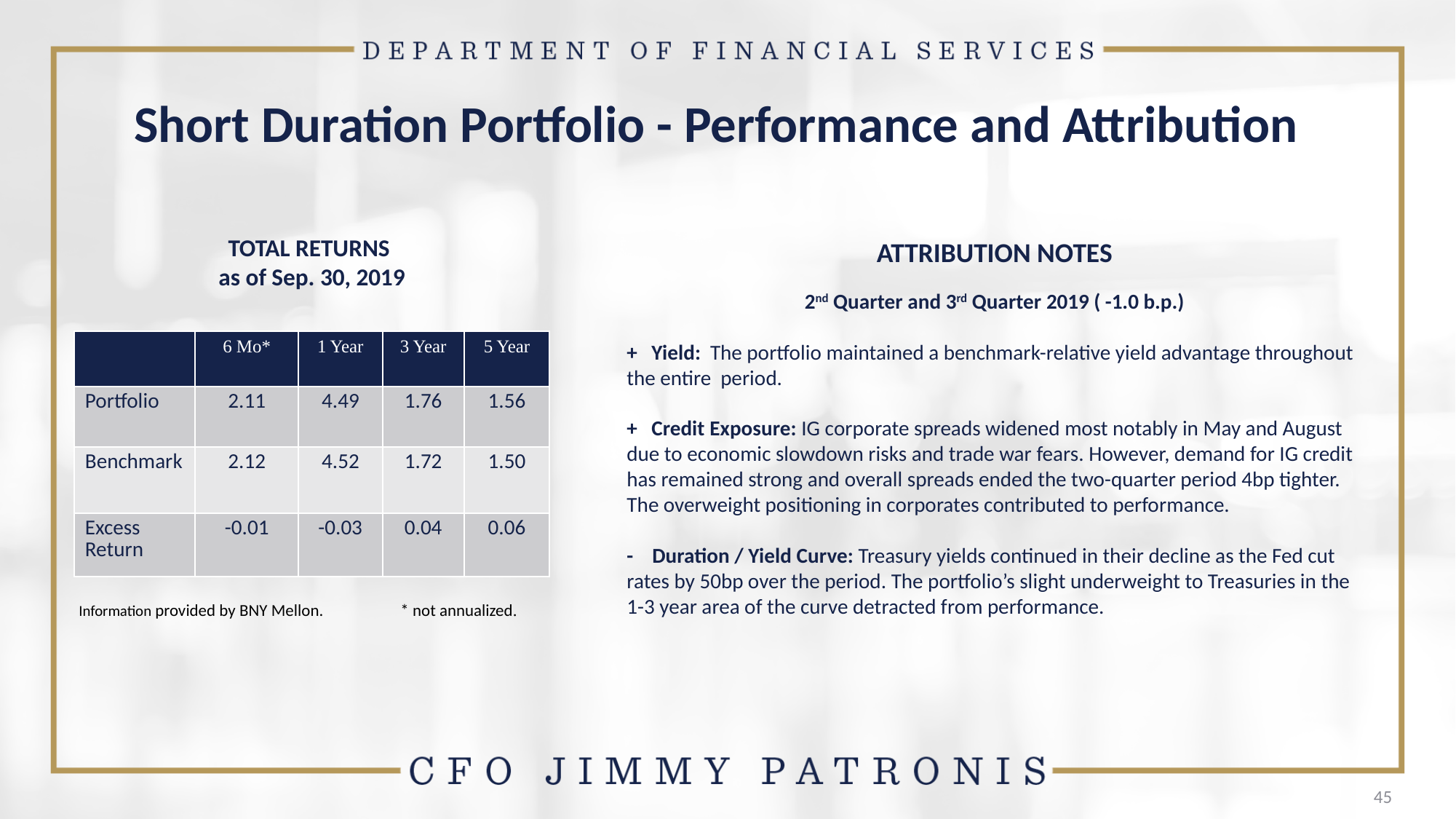

# Short Duration Portfolio - Performance and Attribution
TOTAL RETURNS
as of Sep. 30, 2019
ATTRIBUTION NOTES
2nd Quarter and 3rd Quarter 2019 ( -1.0 b.p.)

+   Yield:  The portfolio maintained a benchmark-relative yield advantage throughout the entire  period.

+   Credit Exposure: IG corporate spreads widened most notably in May and August due to economic slowdown risks and trade war fears. However, demand for IG credit has remained strong and overall spreads ended the two-quarter period 4bp tighter. The overweight positioning in corporates contributed to performance.

-    Duration / Yield Curve: Treasury yields continued in their decline as the Fed cut rates by 50bp over the period. The portfolio’s slight underweight to Treasuries in the 1-3 year area of the curve detracted from performance.
|  | 6 Mo\* | 1 Year | 3 Year | 5 Year |
| --- | --- | --- | --- | --- |
| Portfolio | 2.11 | 4.49 | 1.76 | 1.56 |
| Benchmark | 2.12 | 4.52 | 1.72 | 1.50 |
| Excess Return | -0.01 | -0.03 | 0.04 | 0.06 |
Information provided by BNY Mellon.
* not annualized.
45